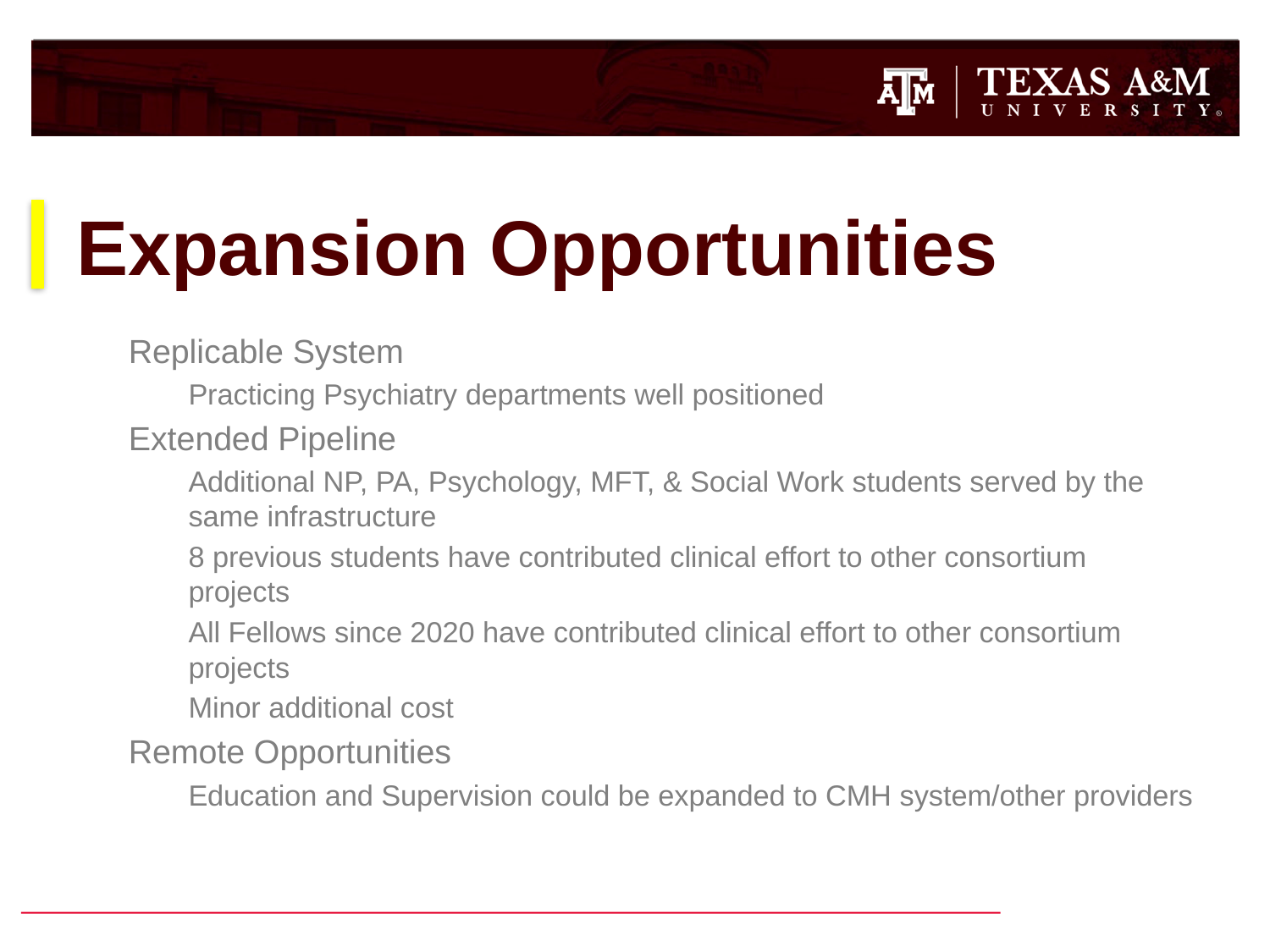

# Expansion Opportunities
Replicable System
Practicing Psychiatry departments well positioned
Extended Pipeline
Additional NP, PA, Psychology, MFT, & Social Work students served by the same infrastructure
8 previous students have contributed clinical effort to other consortium projects
All Fellows since 2020 have contributed clinical effort to other consortium projects
Minor additional cost
Remote Opportunities
Education and Supervision could be expanded to CMH system/other providers